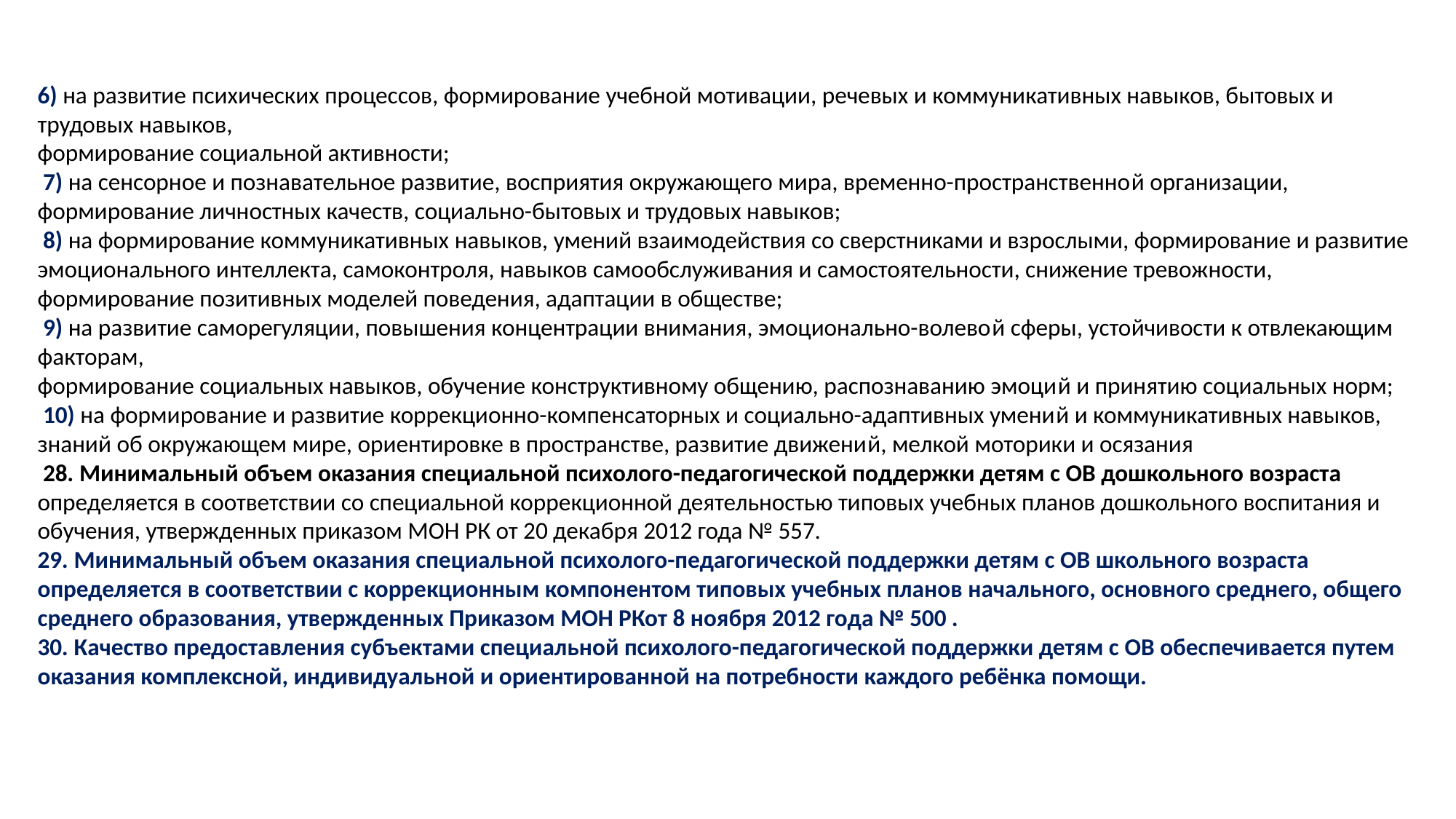

6) на развитие психических процессов, формирование учебной мотивации, речевых и коммуникативных навыков, бытовых и трудовых навыков,
формирование социальной активности;
 7) на сенсорное и познавательное развитие, восприятия окружающего мира, временно-пространственной организации, формирование личностных качеств, социально-бытовых и трудовых навыков;
 8) на формирование коммуникативных навыков, умений взаимодействия со сверстниками и взрослыми, формирование и развитие эмоционального интеллекта, самоконтроля, навыков самообслуживания и самостоятельности, снижение тревожности, формирование позитивных моделей поведения, адаптации в обществе;
 9) на развитие саморегуляции, повышения концентрации внимания, эмоционально-волевой сферы, устойчивости к отвлекающим факторам,
формирование социальных навыков, обучение конструктивному общению, распознаванию эмоций и принятию социальных норм;
 10) на формирование и развитие коррекционно-компенсаторных и социально-адаптивных умений и коммуникативных навыков, знаний об окружающем мире, ориентировке в пространстве, развитие движений, мелкой моторики и осязания
 28. Минимальный объем оказания специальной психолого-педагогической поддержки детям с ОВ дошкольного возраста определяется в соответствии со специальной коррекционной деятельностью типовых учебных планов дошкольного воспитания и обучения, утвержденных приказом МОН РК от 20 декабря 2012 года № 557.
29. Минимальный объем оказания специальной психолого-педагогической поддержки детям с ОВ школьного возраста определяется в соответствии с коррекционным компонентом типовых учебных планов начального, основного среднего, общего среднего образования, утвержденных Приказом МОН РКот 8 ноября 2012 года № 500 .
30. Качество предоставления субъектами специальной психолого-педагогической поддержки детям с ОВ обеспечивается путем оказания комплексной, индивидуальной и ориентированной на потребности каждого ребёнка помощи.